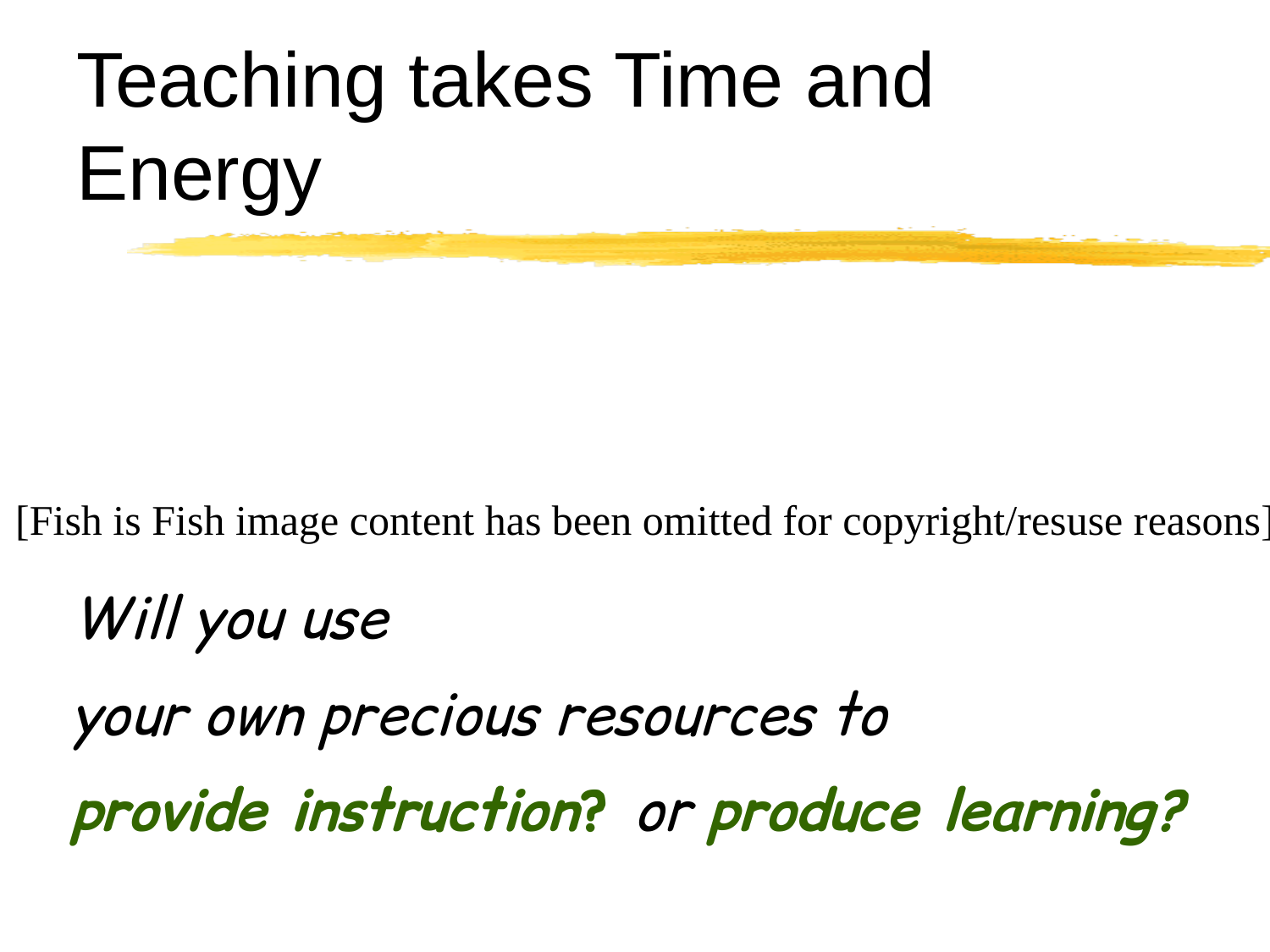

# Teaching takes Time and Energy
[Fish is Fish image content has been omitted for copyright/resuse reasons]
Will you use
your own precious resources to
provide instruction? or produce learning?